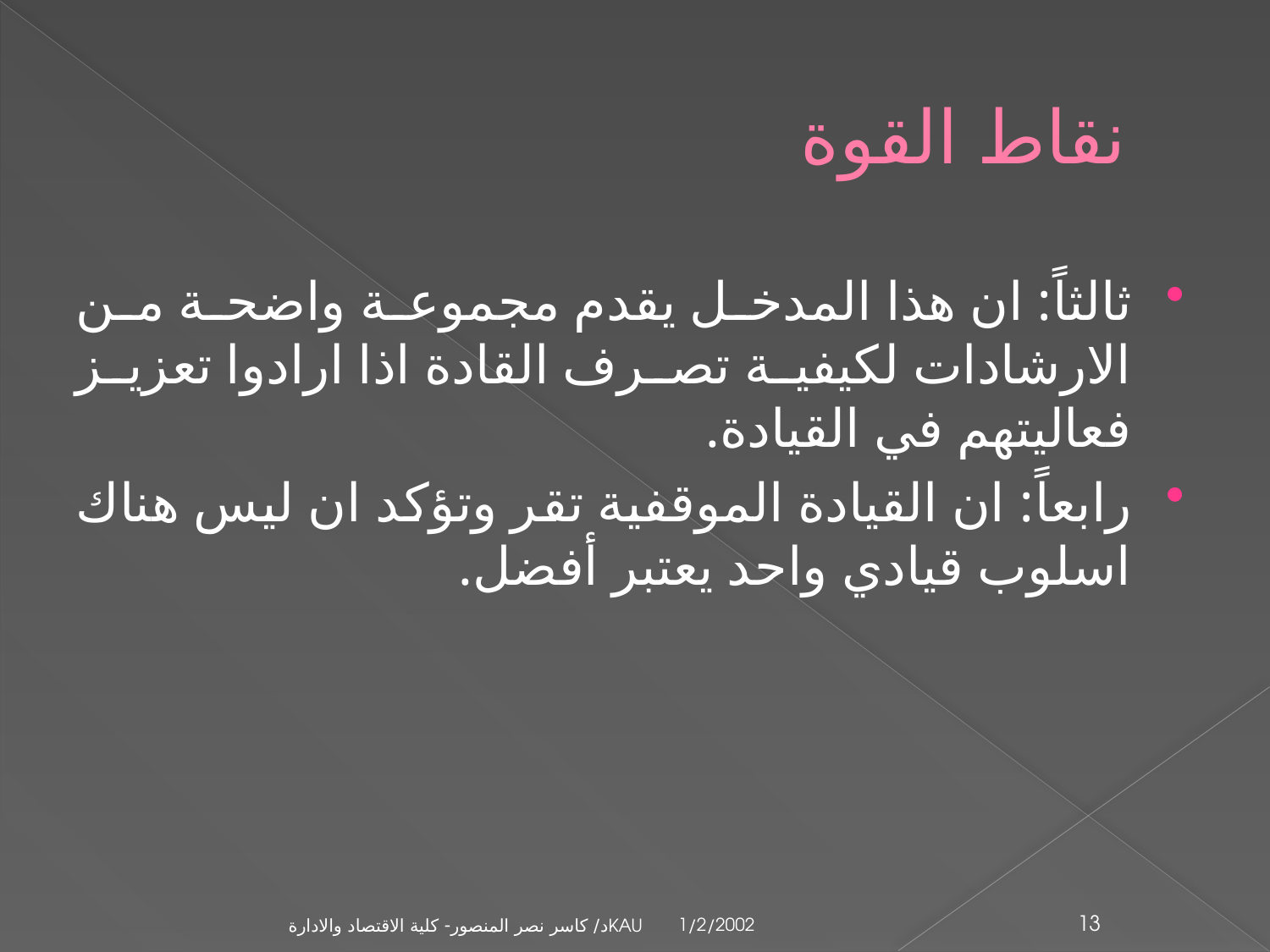

# نقاط القوة
ثالثاً: ان هذا المدخل يقدم مجموعة واضحة من الارشادات لكيفية تصرف القادة اذا ارادوا تعزيز فعاليتهم في القيادة.
رابعاً: ان القيادة الموقفية تقر وتؤكد ان ليس هناك اسلوب قيادي واحد يعتبر أفضل.

1/2/2002
د/ كاسر نصر المنصور- كلية الاقتصاد والادارةKAU
13